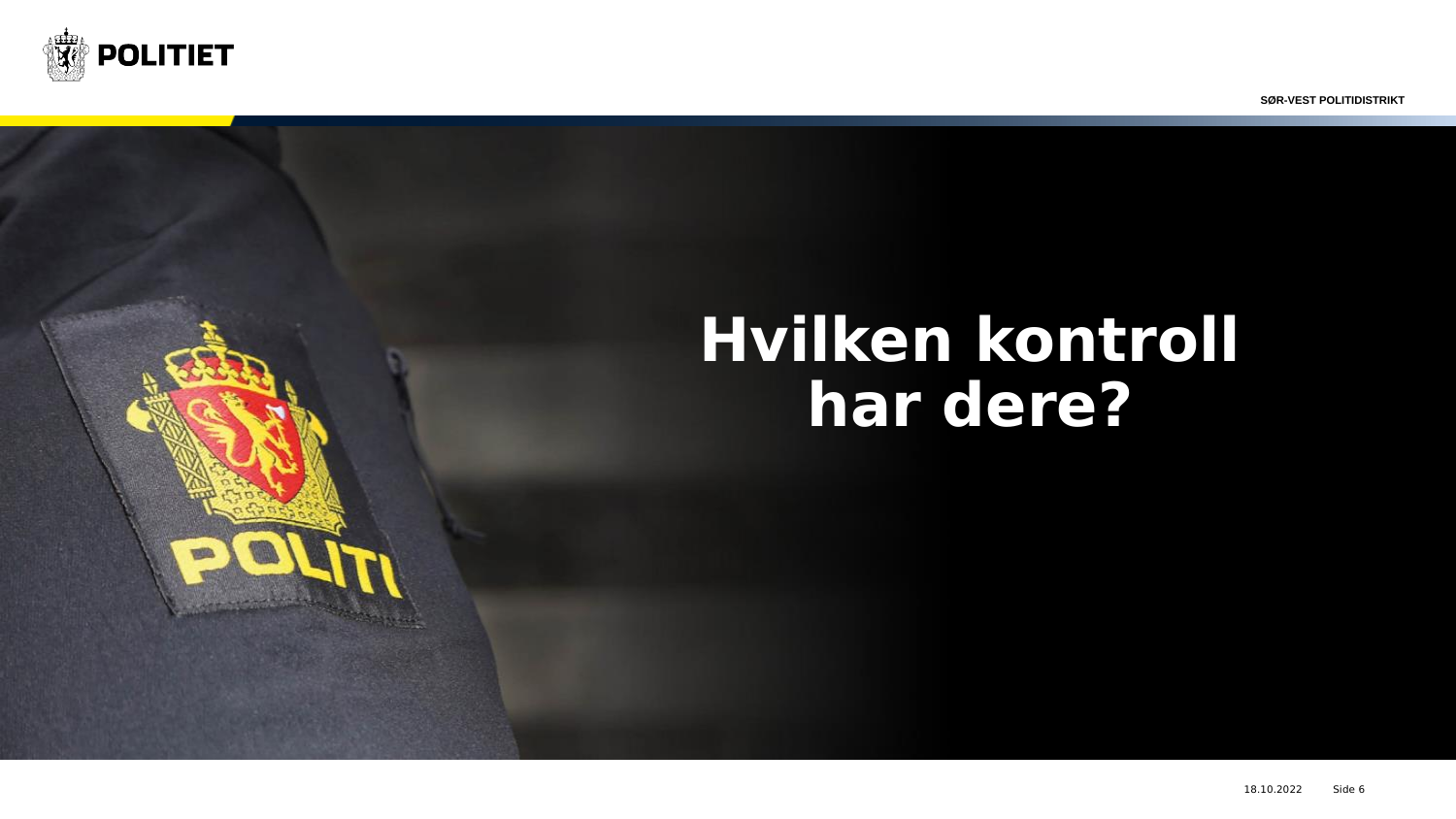

Hvilken kontroll har dere?

18.10.2022
Side 6